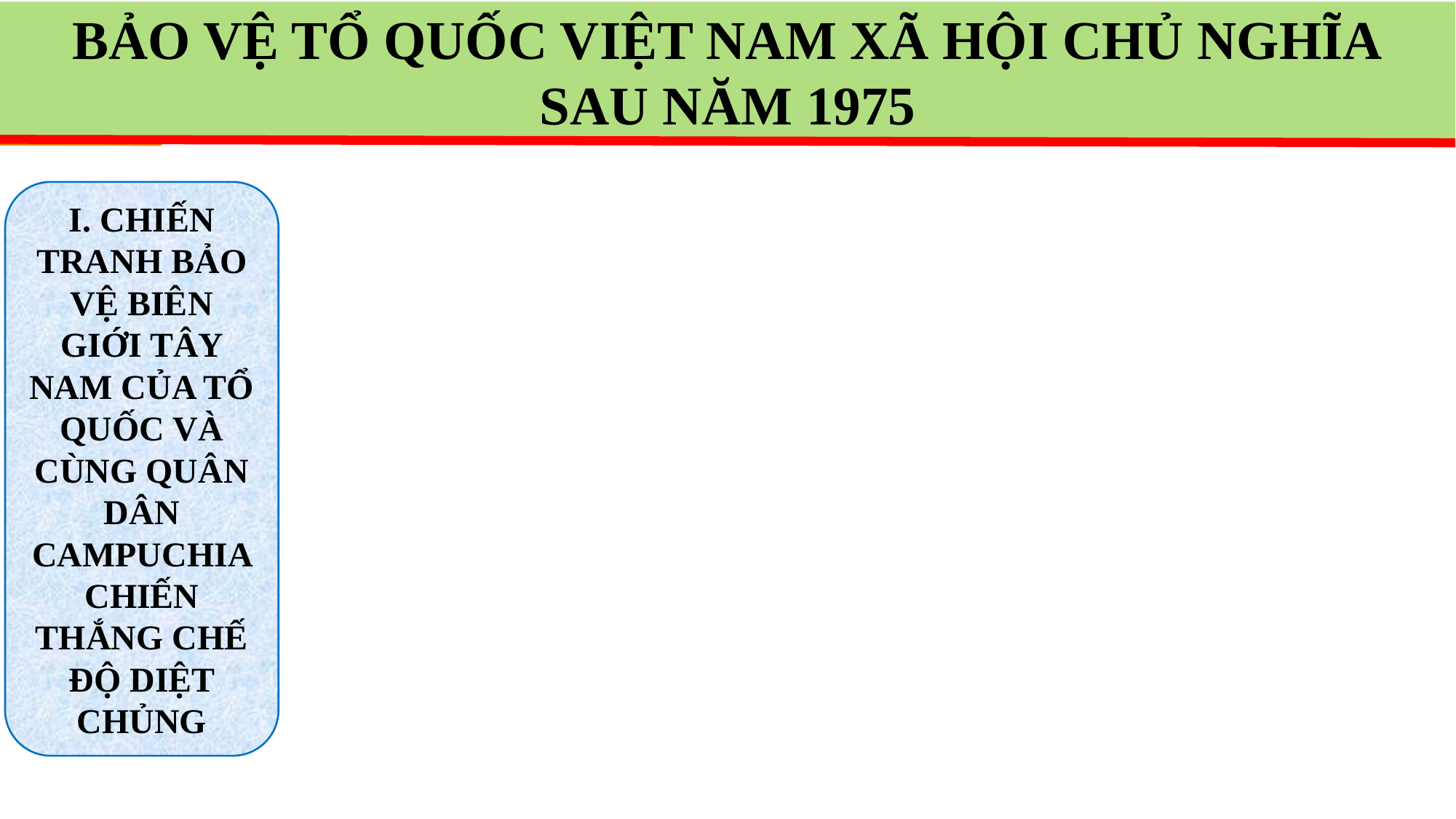

BẢO VỆ TỔ QUỐC VIỆT NAM XÃ HỘI CHỦ NGHĨA
SAU NĂM 1975
I. CHIẾN TRANH BẢO VỆ BIÊN GIỚI TÂY NAM CỦA TỔ QUỐC VÀ CÙNG QUÂN DÂN CAMPUCHIA CHIẾN THẮNG CHẾ ĐỘ DIỆT CHỦNG